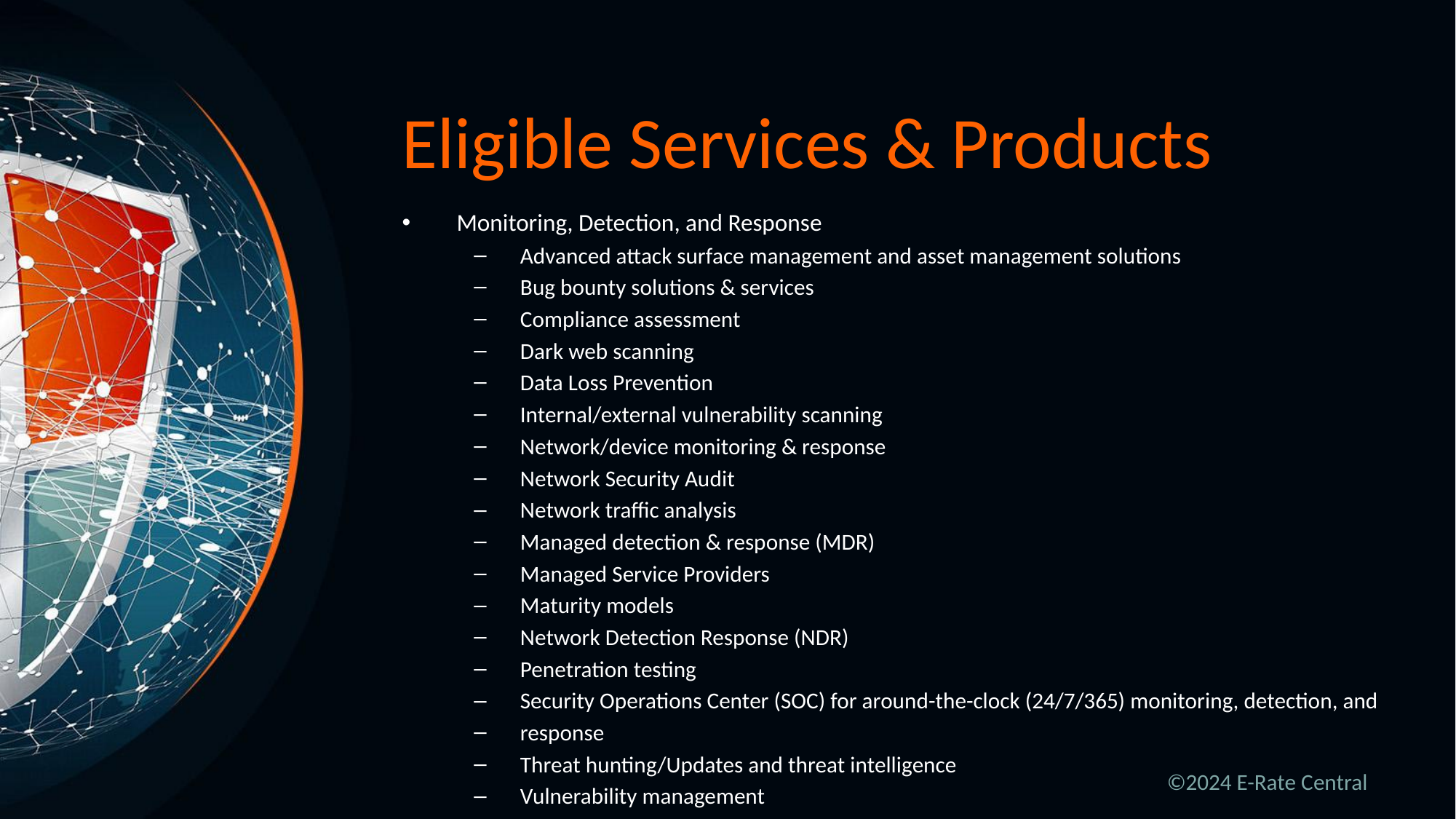

# Eligible Services & Products
Monitoring, Detection, and Response
Advanced attack surface management and asset management solutions
Bug bounty solutions & services
Compliance assessment
Dark web scanning
Data Loss Prevention
Internal/external vulnerability scanning
Network/device monitoring & response
Network Security Audit
Network traffic analysis
Managed detection & response (MDR)
Managed Service Providers
Maturity models
Network Detection Response (NDR)
Penetration testing
Security Operations Center (SOC) for around-the-clock (24/7/365) monitoring, detection, and
response
Threat hunting/Updates and threat intelligence
Vulnerability management